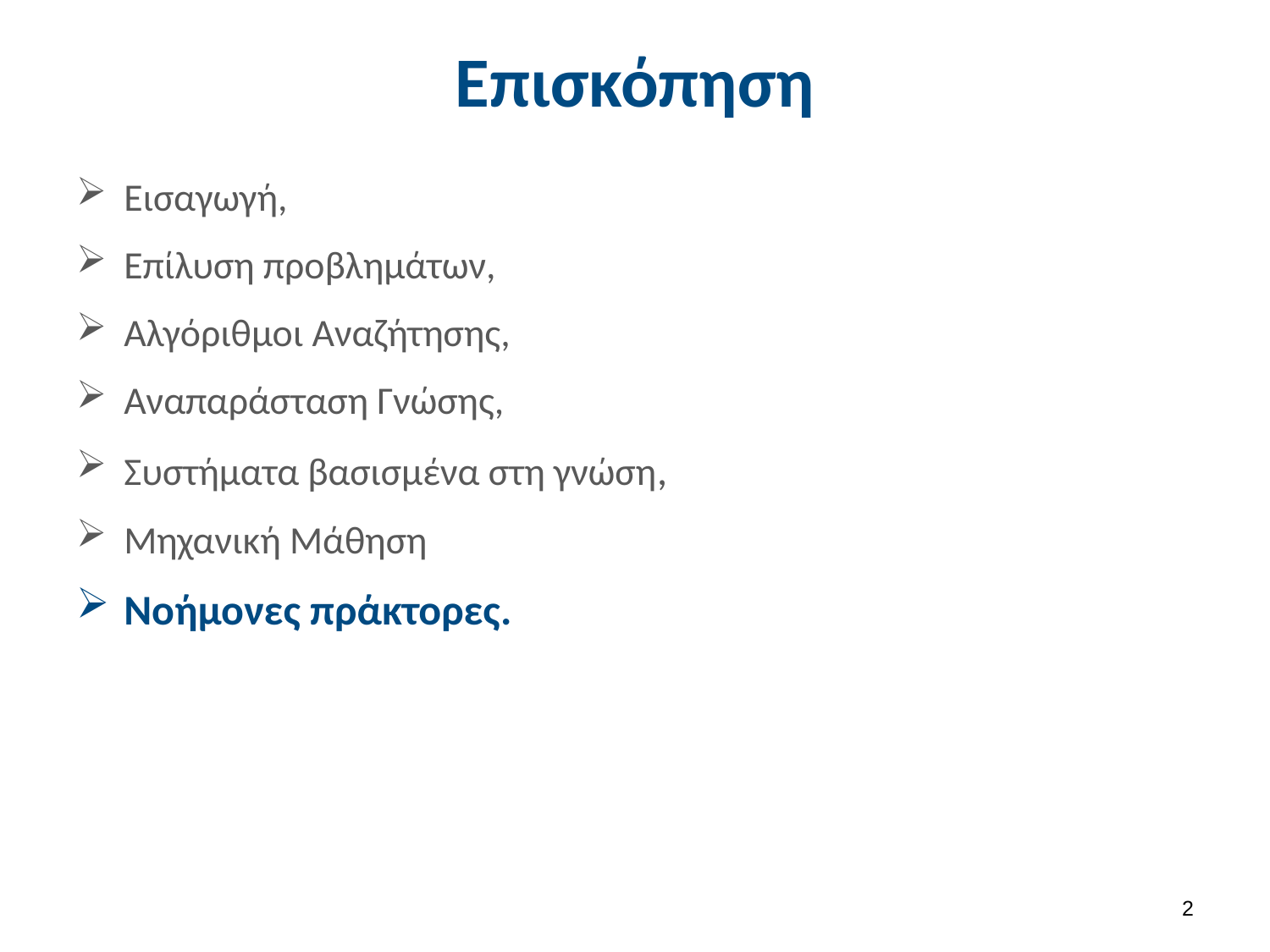

# Επισκόπηση
Εισαγωγή,
Επίλυση προβλημάτων,
Αλγόριθμοι Αναζήτησης,
Αναπαράσταση Γνώσης,
Συστήματα βασισμένα στη γνώση,
Μηχανική Μάθηση
Νοήμονες πράκτορες.

2